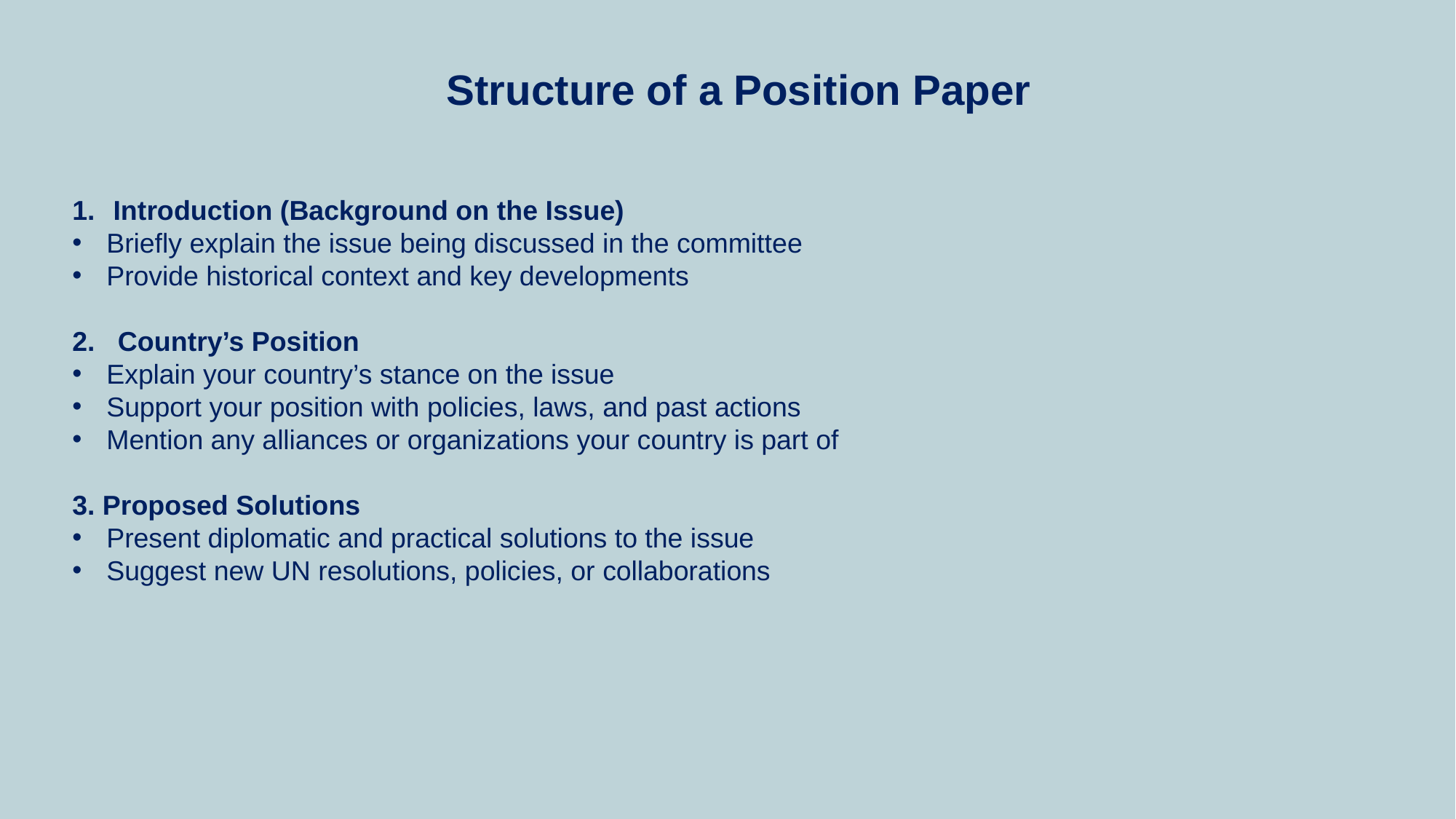

Structure of a Position Paper
Introduction (Background on the Issue)
Briefly explain the issue being discussed in the committee
Provide historical context and key developments

2.   Country’s Position
Explain your country’s stance on the issue
Support your position with policies, laws, and past actions
Mention any alliances or organizations your country is part of

3. Proposed Solutions
Present diplomatic and practical solutions to the issue
Suggest new UN resolutions, policies, or collaborations